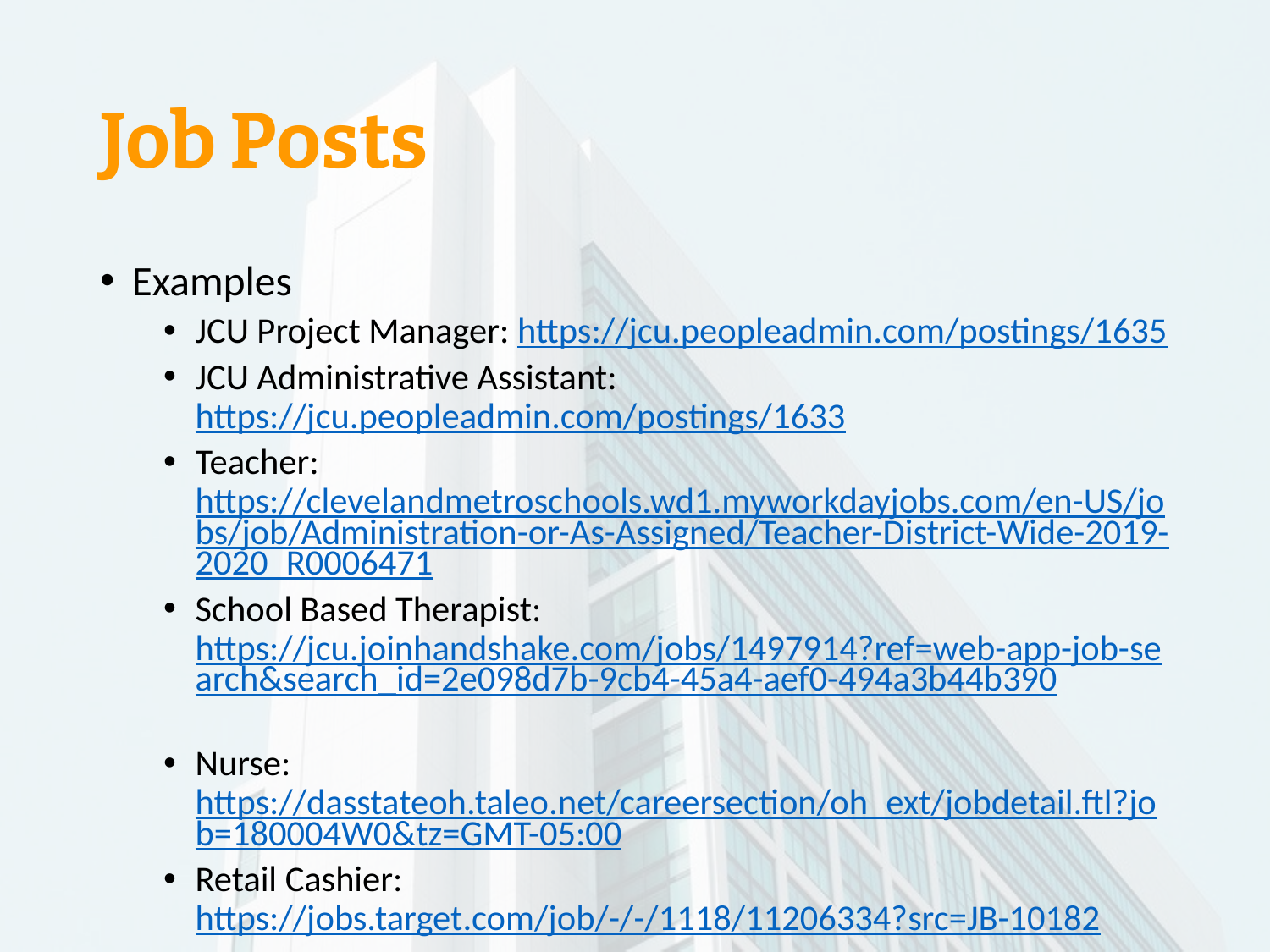

# Job Posts
Examples
JCU Project Manager: https://jcu.peopleadmin.com/postings/1635
JCU Administrative Assistant: https://jcu.peopleadmin.com/postings/1633
Teacher: https://clevelandmetroschools.wd1.myworkdayjobs.com/en-US/jobs/job/Administration-or-As-Assigned/Teacher-District-Wide-2019-2020_R0006471
School Based Therapist: https://jcu.joinhandshake.com/jobs/1497914?ref=web-app-job-search&search_id=2e098d7b-9cb4-45a4-aef0-494a3b44b390
Nurse: https://dasstateoh.taleo.net/careersection/oh_ext/jobdetail.ftl?job=180004W0&tz=GMT-05:00
Retail Cashier:
https://jobs.target.com/job/-/-/1118/11206334?src=JB-10182